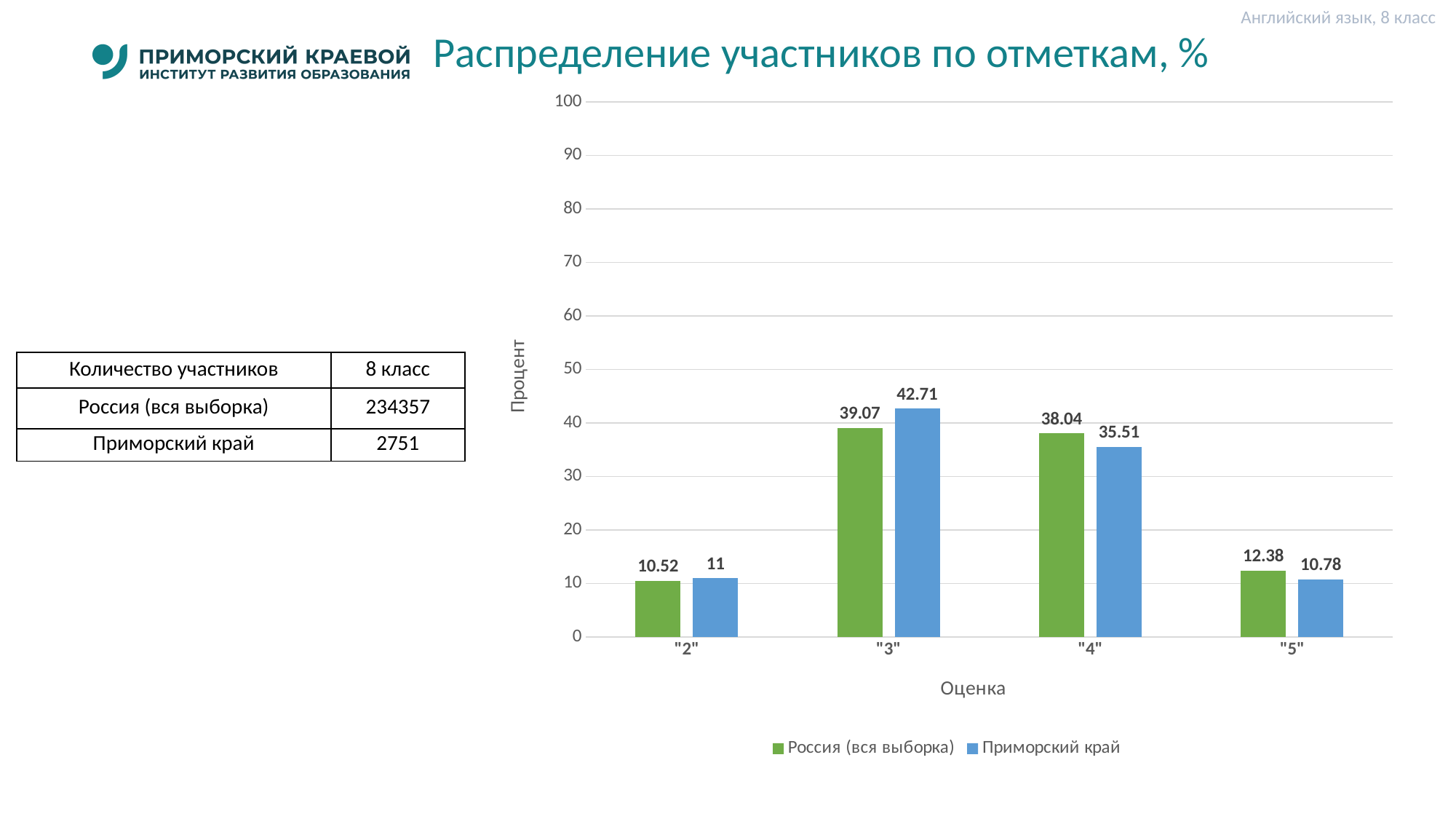

Английский язык, 8 класс
# Распределение участников по отметкам, %

### Chart

| Category | Россия (вся выборка) | Приморский край |
|---|---|---|
| "2" | 10.52 | 11.0 |
| "3" | 39.07 | 42.71 |
| "4" | 38.04 | 35.51 |
| "5" | 12.38 | 10.78 |
| Количество участников | 8 класс |
| --- | --- |
| Россия (вся выборка) | 234357 |
| Приморский край | 2751 |